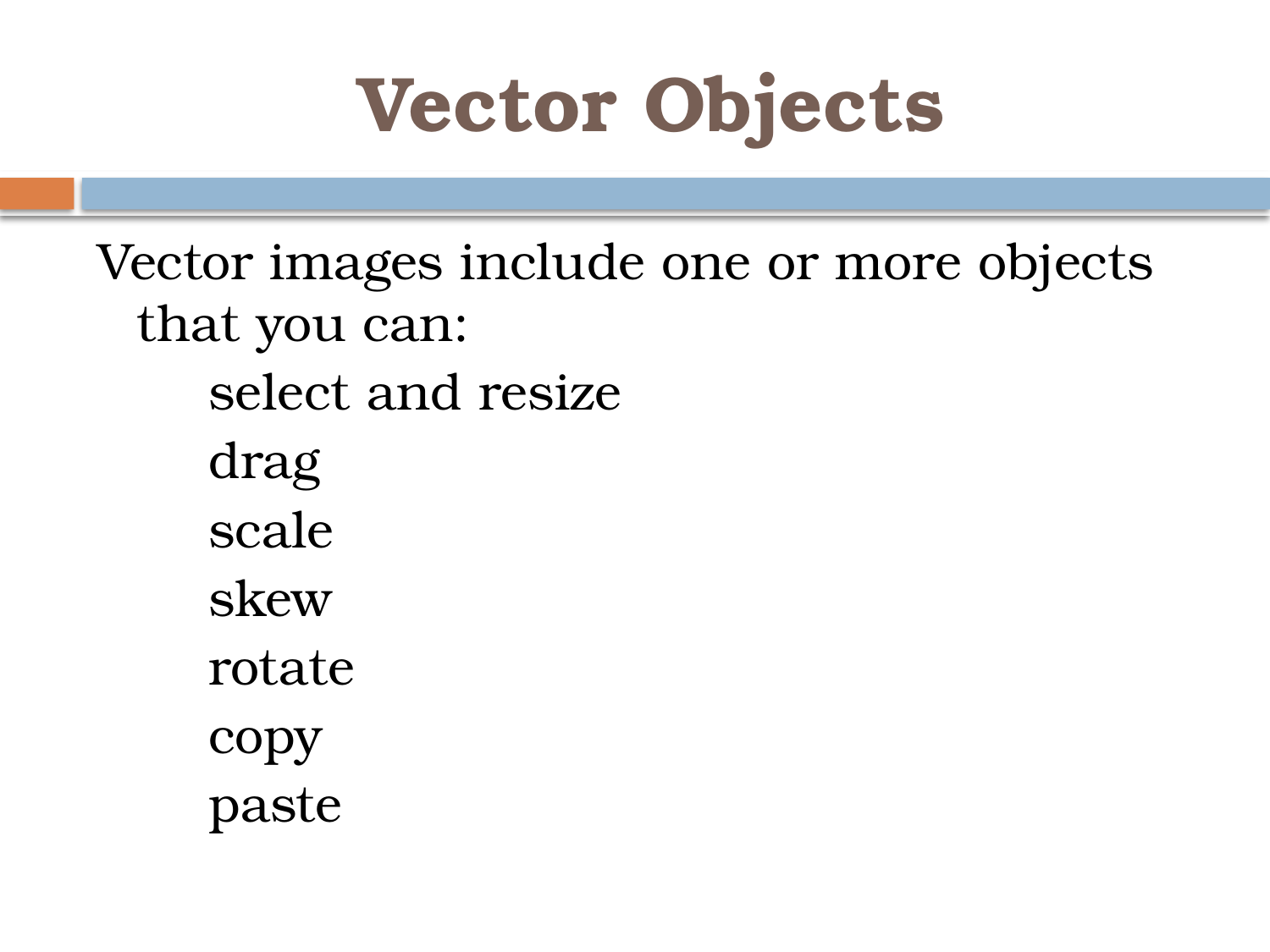

# Vector Objects
Vector images include one or more objects that you can:
	select and resize
	drag
	scale
	skew
	rotate
	copy
	paste